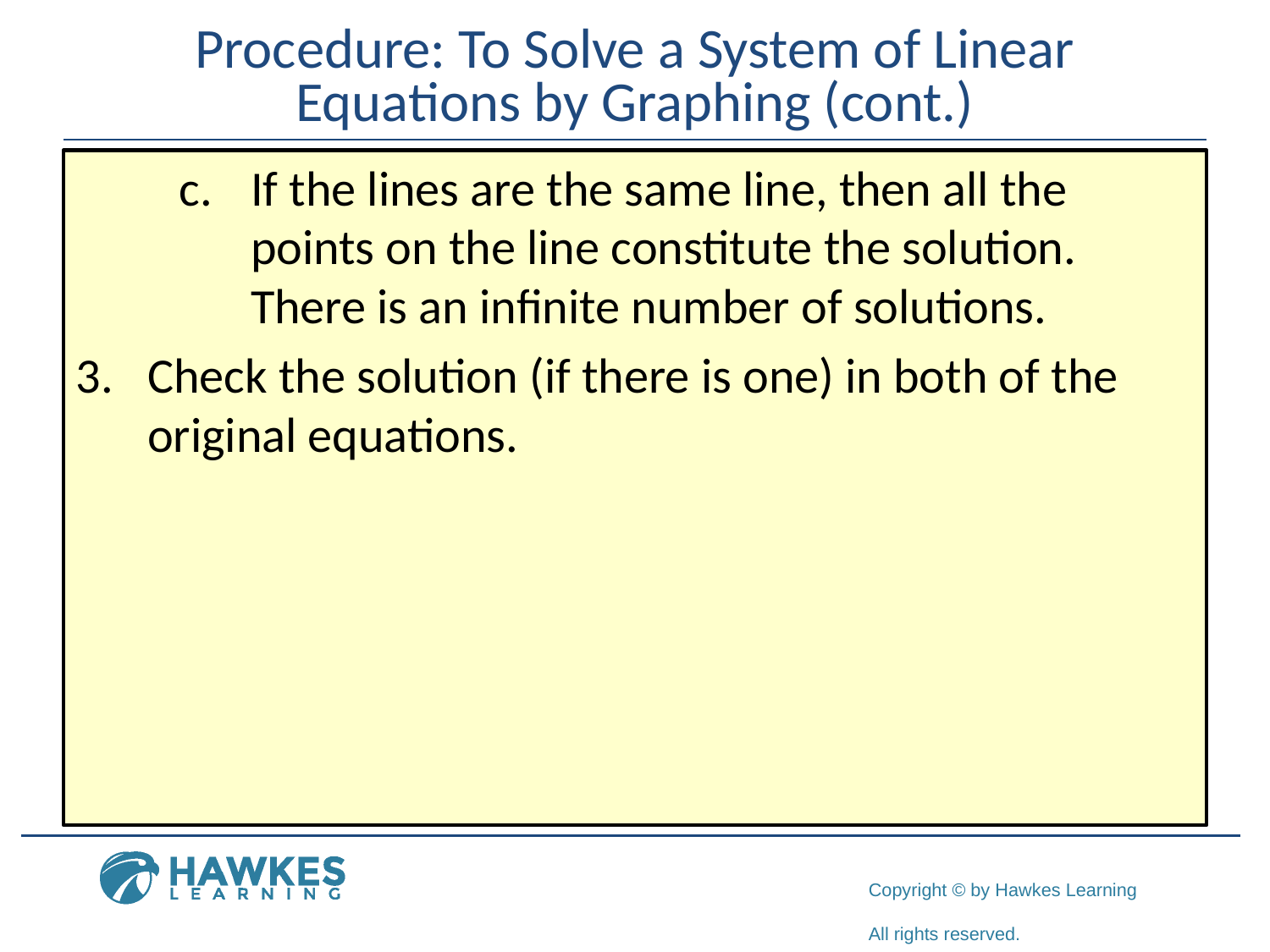

# Procedure: To Solve a System of Linear Equations by Graphing (cont.)
​​If the lines are the same line, then all the points on the line constitute the solution. There is an infinite number of solutions.
​Check the solution (if there is one) in both of the original equations.